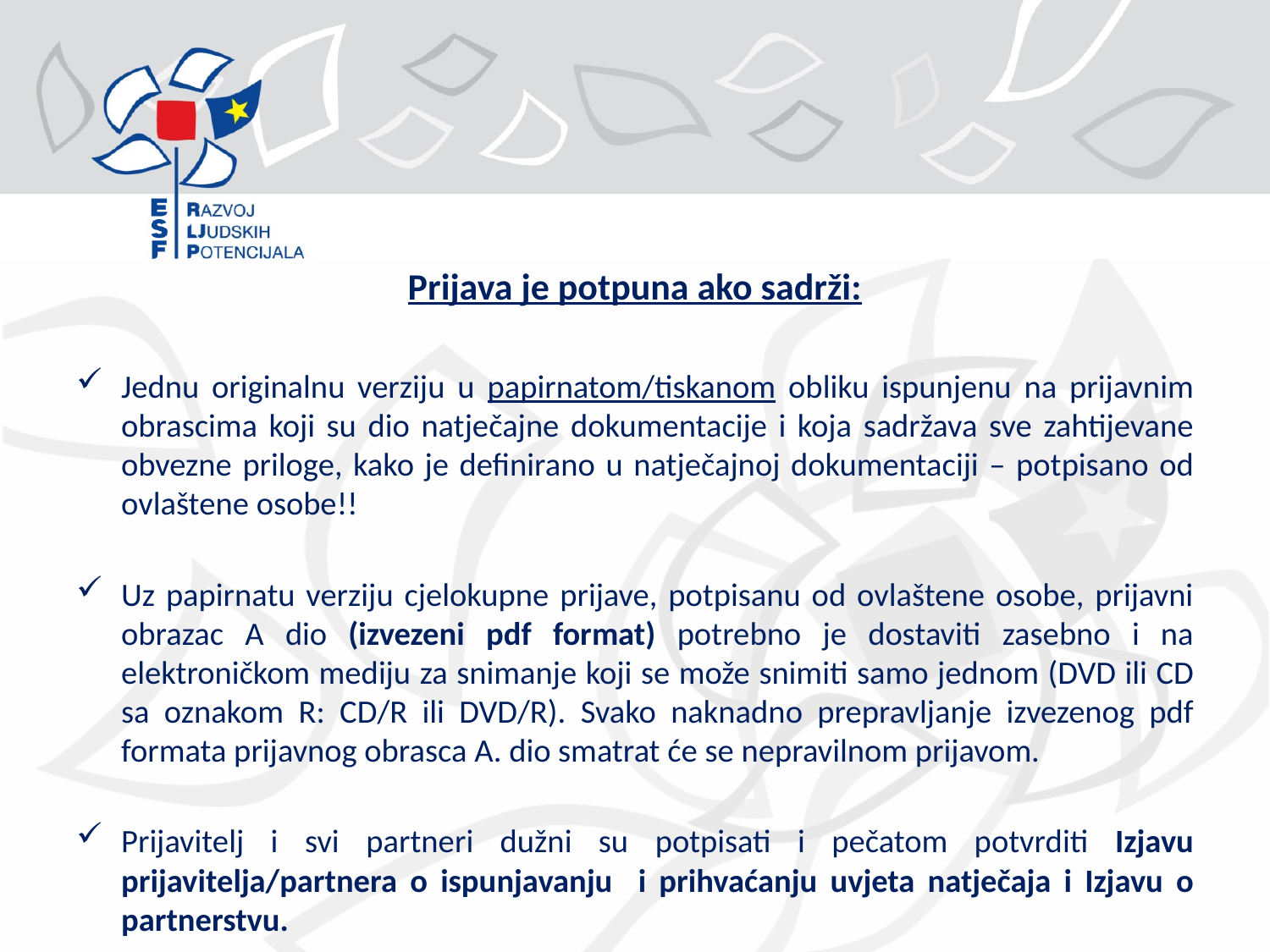

Prijava je potpuna ako sadrži:

Jednu originalnu verziju u papirnatom/tiskanom obliku ispunjenu na prijavnim obrascima koji su dio natječajne dokumentacije i koja sadržava sve zahtijevane obvezne priloge, kako je definirano u natječajnoj dokumentaciji – potpisano od ovlaštene osobe!!

Uz papirnatu verziju cjelokupne prijave, potpisanu od ovlaštene osobe, prijavni obrazac A dio (izvezeni pdf format) potrebno je dostaviti zasebno i na elektroničkom mediju za snimanje koji se može snimiti samo jednom (DVD ili CD sa oznakom R: CD/R ili DVD/R). Svako naknadno prepravljanje izvezenog pdf formata prijavnog obrasca A. dio smatrat će se nepravilnom prijavom.

Prijavitelj i svi partneri dužni su potpisati i pečatom potvrditi Izjavu prijavitelja/partnera o ispunjavanju  i prihvaćanju uvjeta natječaja i Izjavu o partnerstvu.